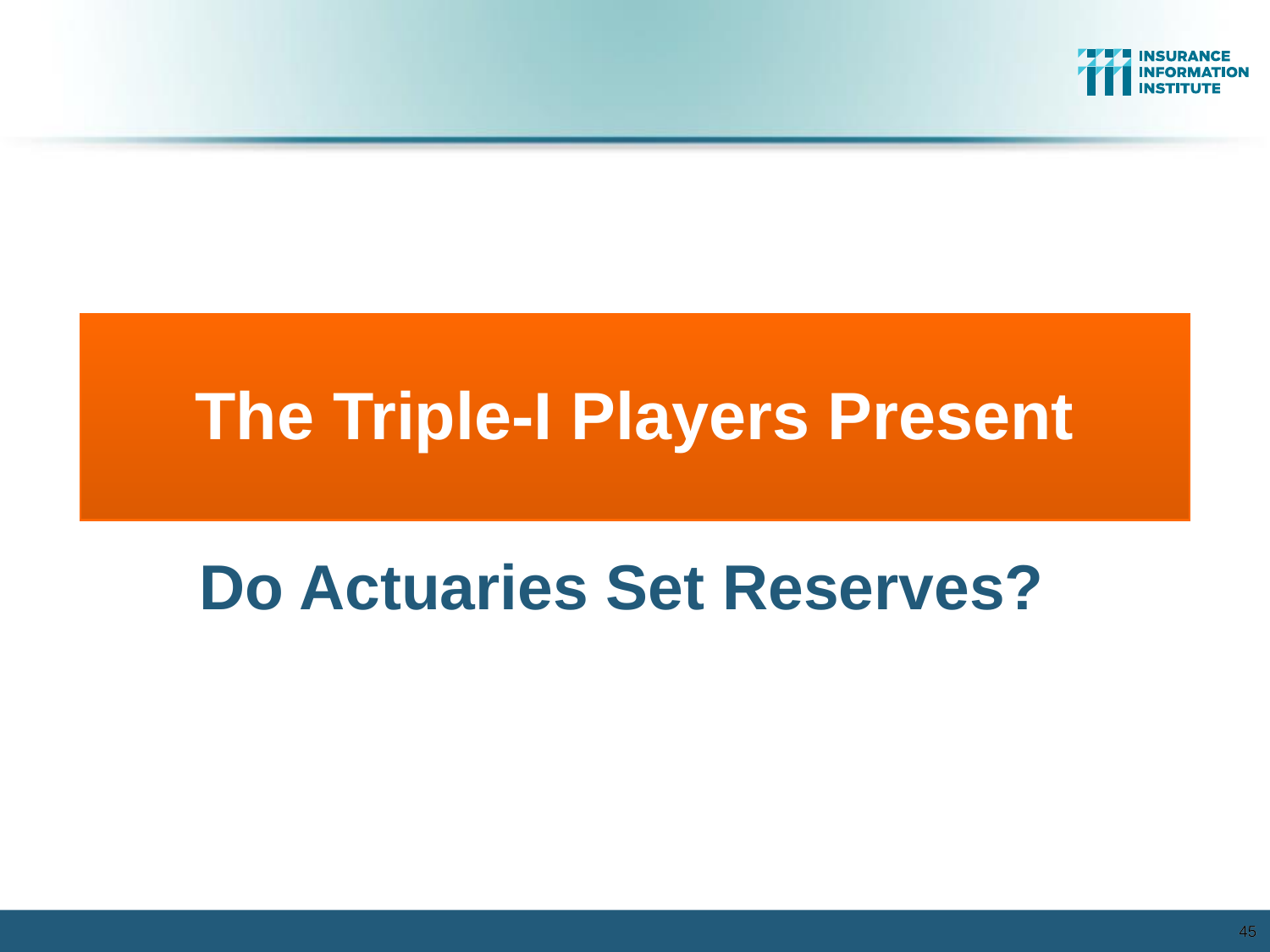

The Triple-I Players Present
Do Actuaries Set Reserves?

45
45